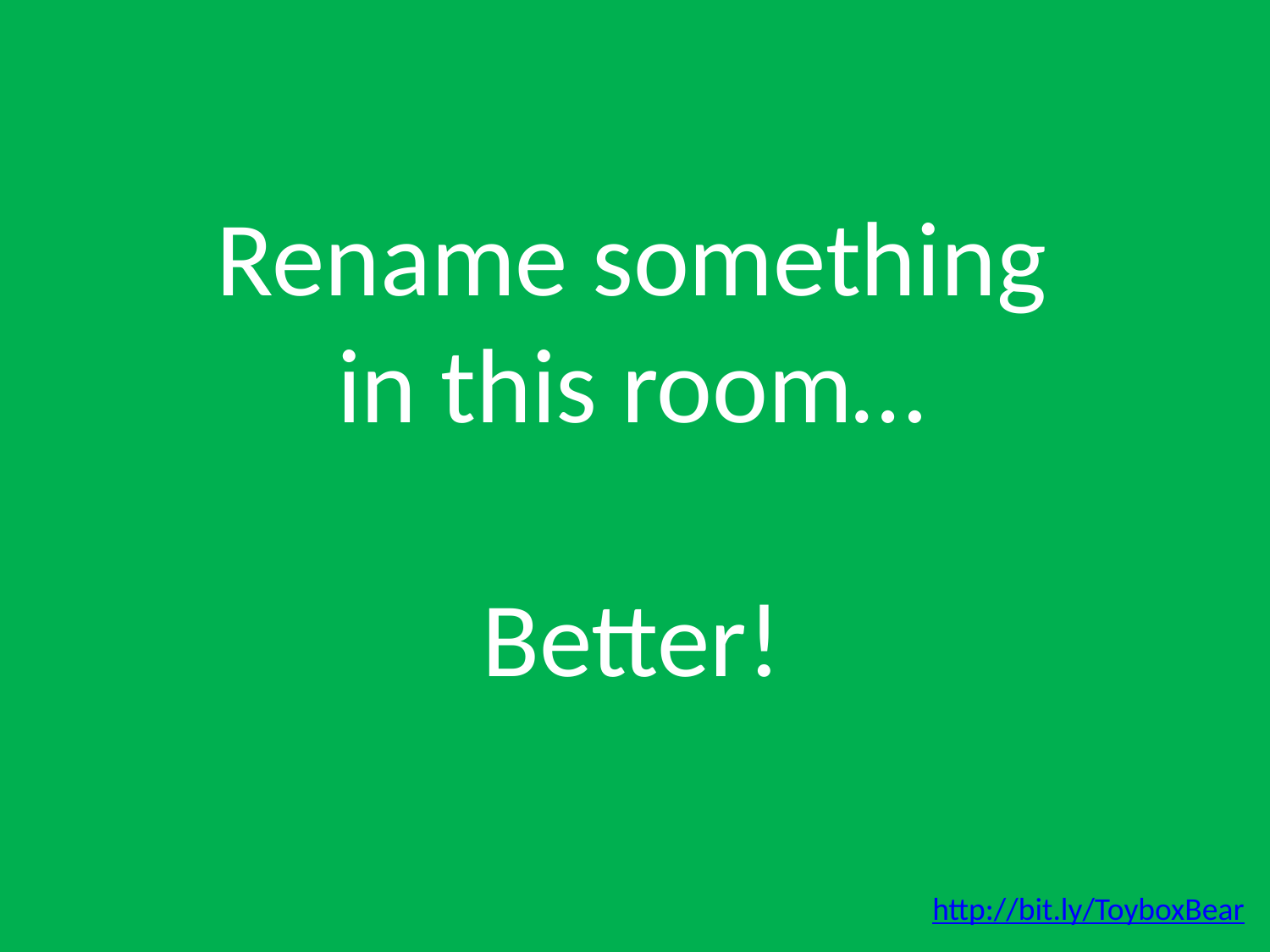

Rename something in this room…

Better!
http://bit.ly/ToyboxBear